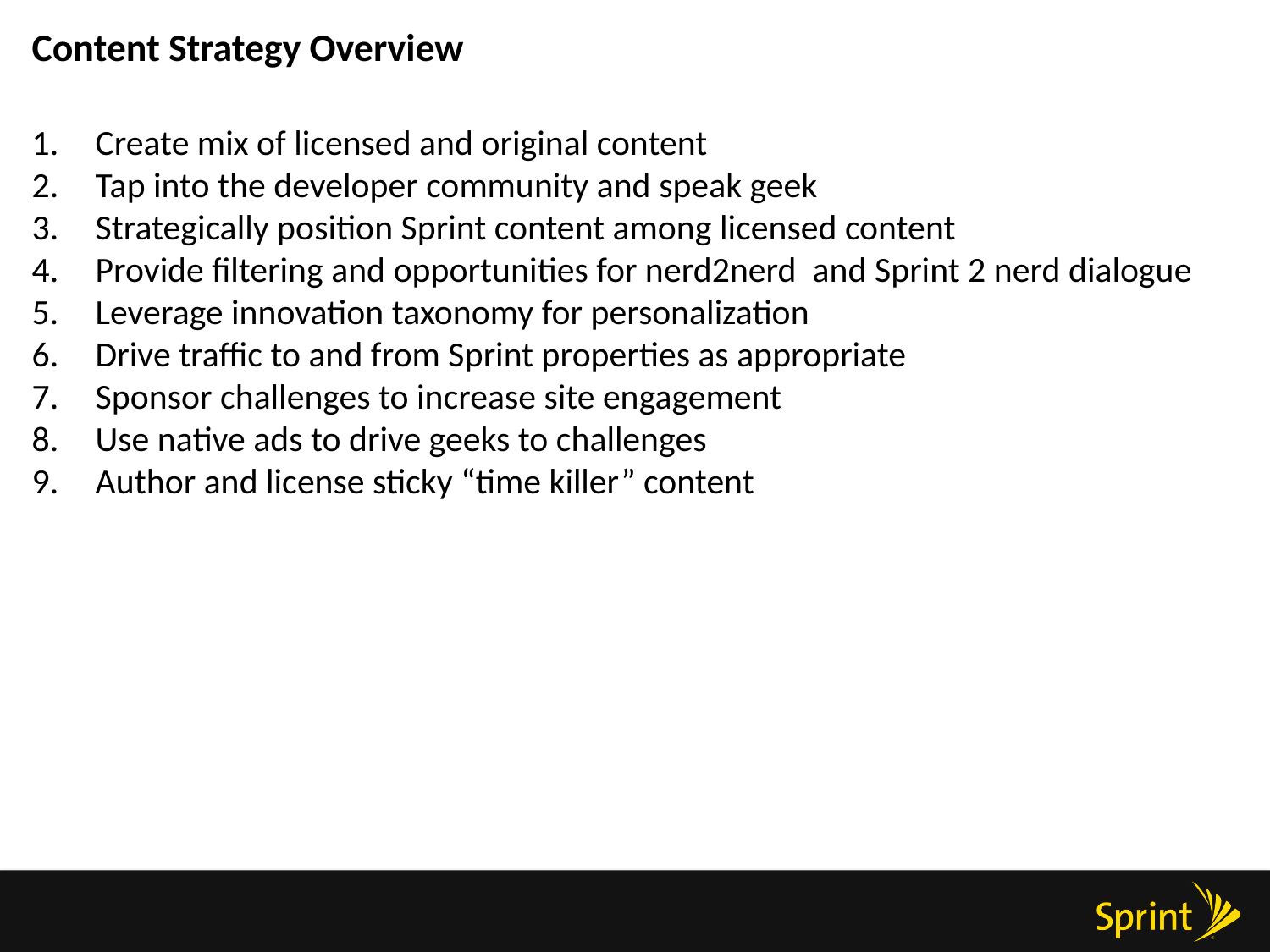

Content Strategy Overview

Create mix of licensed and original content
Tap into the developer community and speak geek
Strategically position Sprint content among licensed content
Provide filtering and opportunities for nerd2nerd  and Sprint 2 nerd dialogue
Leverage innovation taxonomy for personalization
Drive traffic to and from Sprint properties as appropriate
Sponsor challenges to increase site engagement
Use native ads to drive geeks to challenges
Author and license sticky “time killer” content